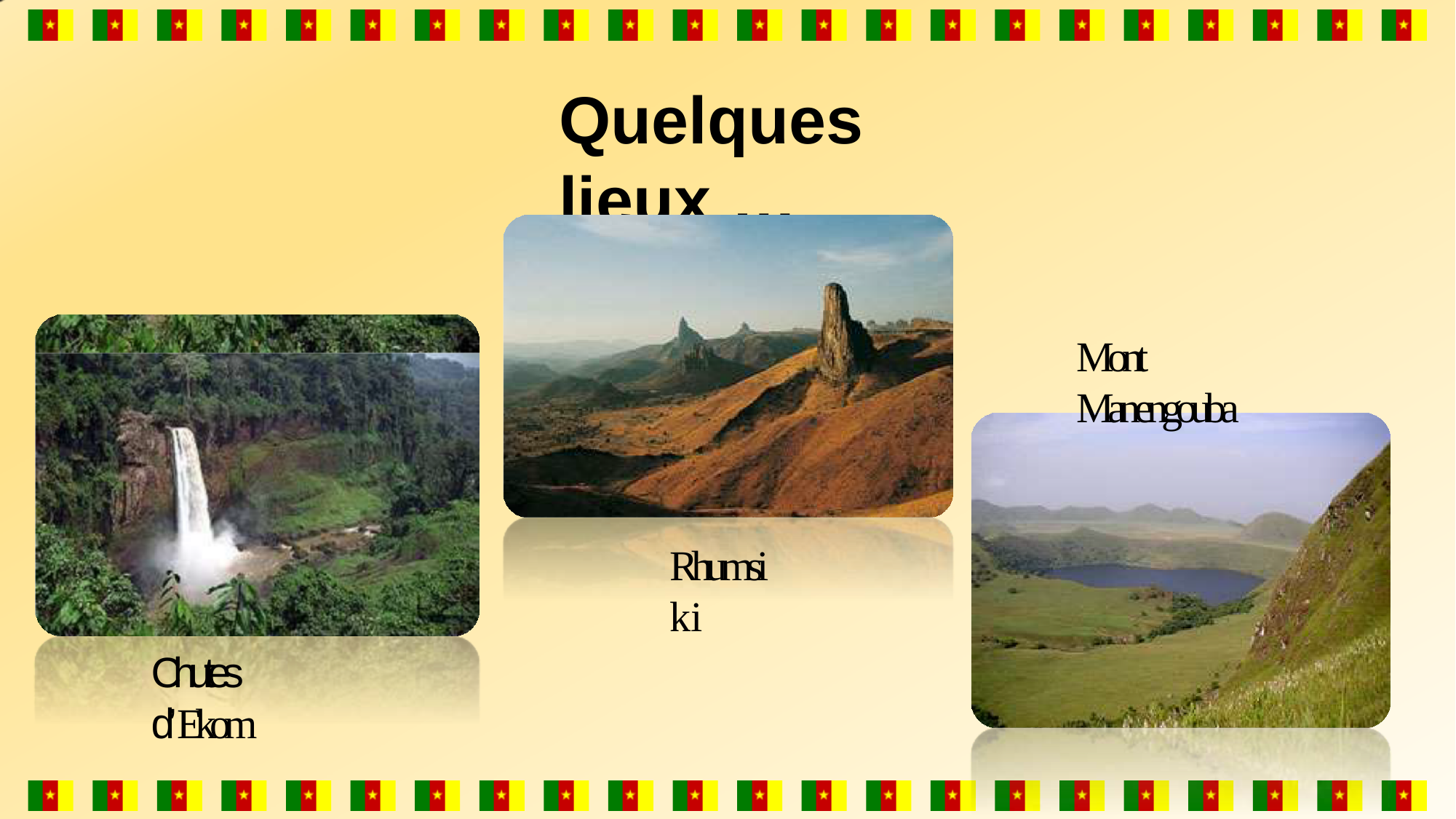

# Quelques lieux …

Mont Manengouba

Rhumsiki

Chutes d’Ekom